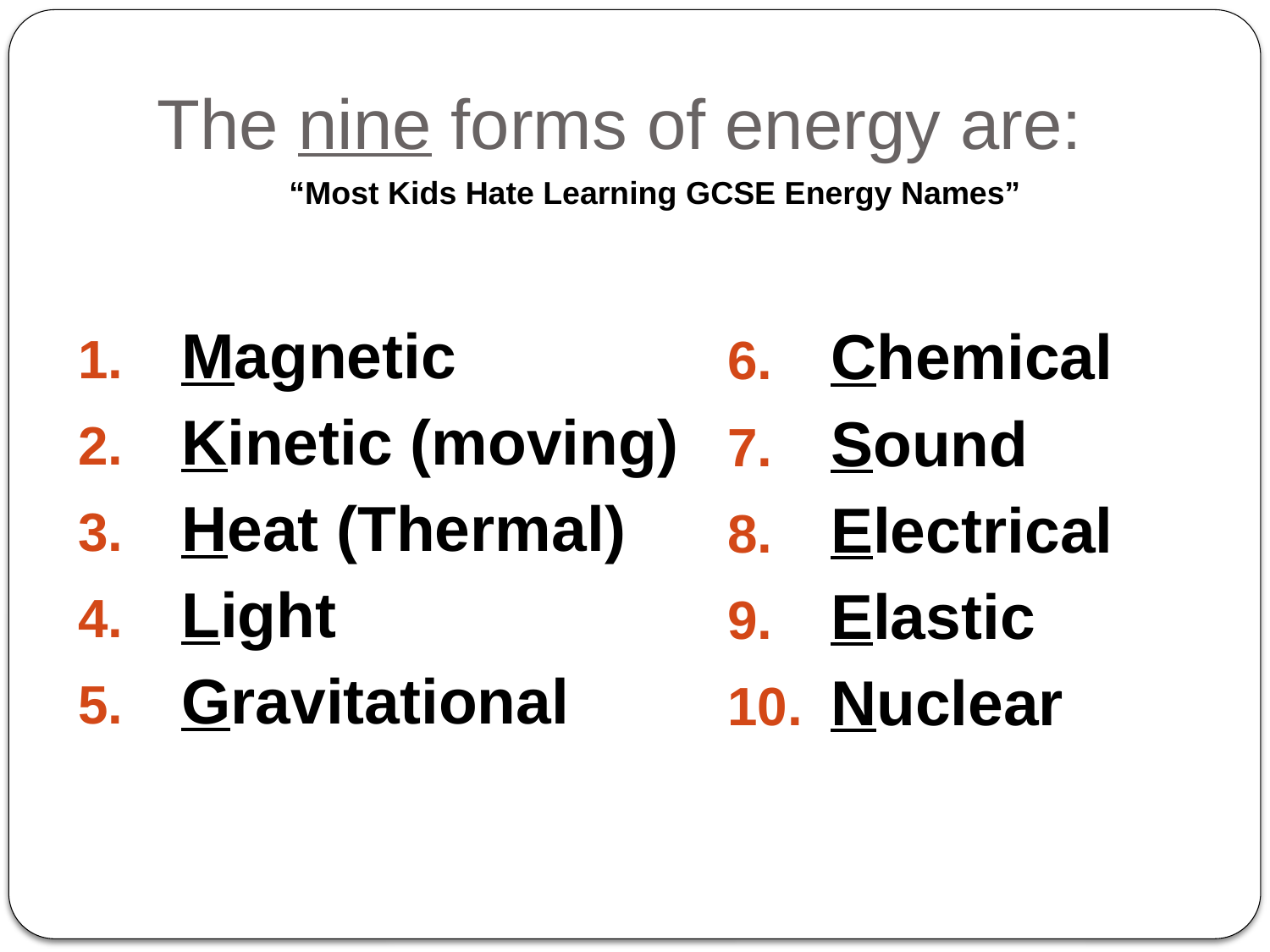

# The nine forms of energy are:
“Most Kids Hate Learning GCSE Energy Names”

Magnetic
Kinetic (moving)
Heat (Thermal)
Light
Gravitational

Chemical
Sound
Electrical
Elastic
Nuclear